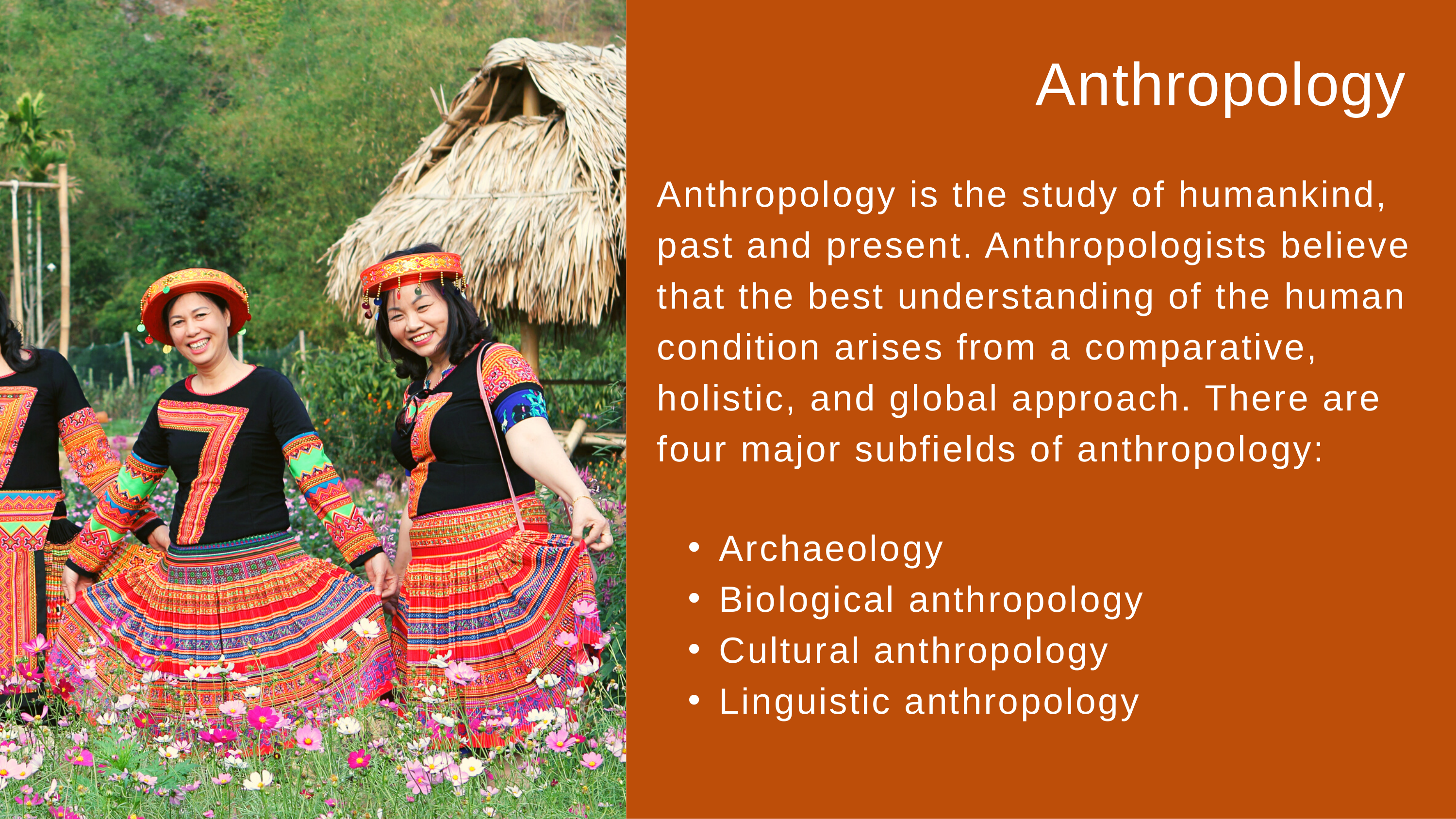

Anthropology
Anthropology is the study of humankind, past and present. Anthropologists believe that the best understanding of the human condition arises from a comparative, holistic, and global approach. There are four major subfields of anthropology:
Archaeology
Biological anthropology
Cultural anthropology
Linguistic anthropology